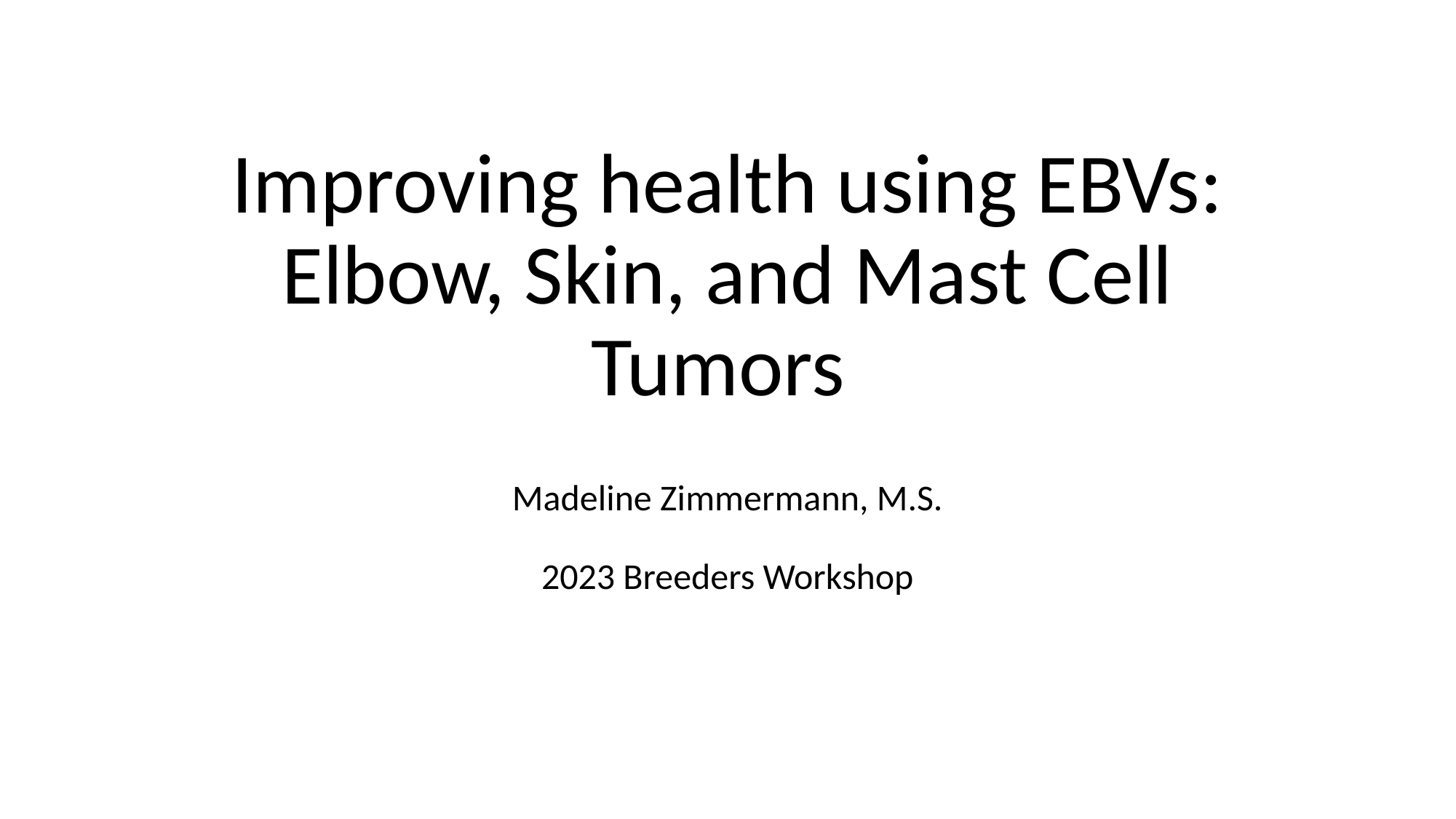

# Improving health using EBVs: Elbow, Skin, and Mast Cell Tumors

Madeline Zimmermann, M.S.

2023 Breeders Workshop